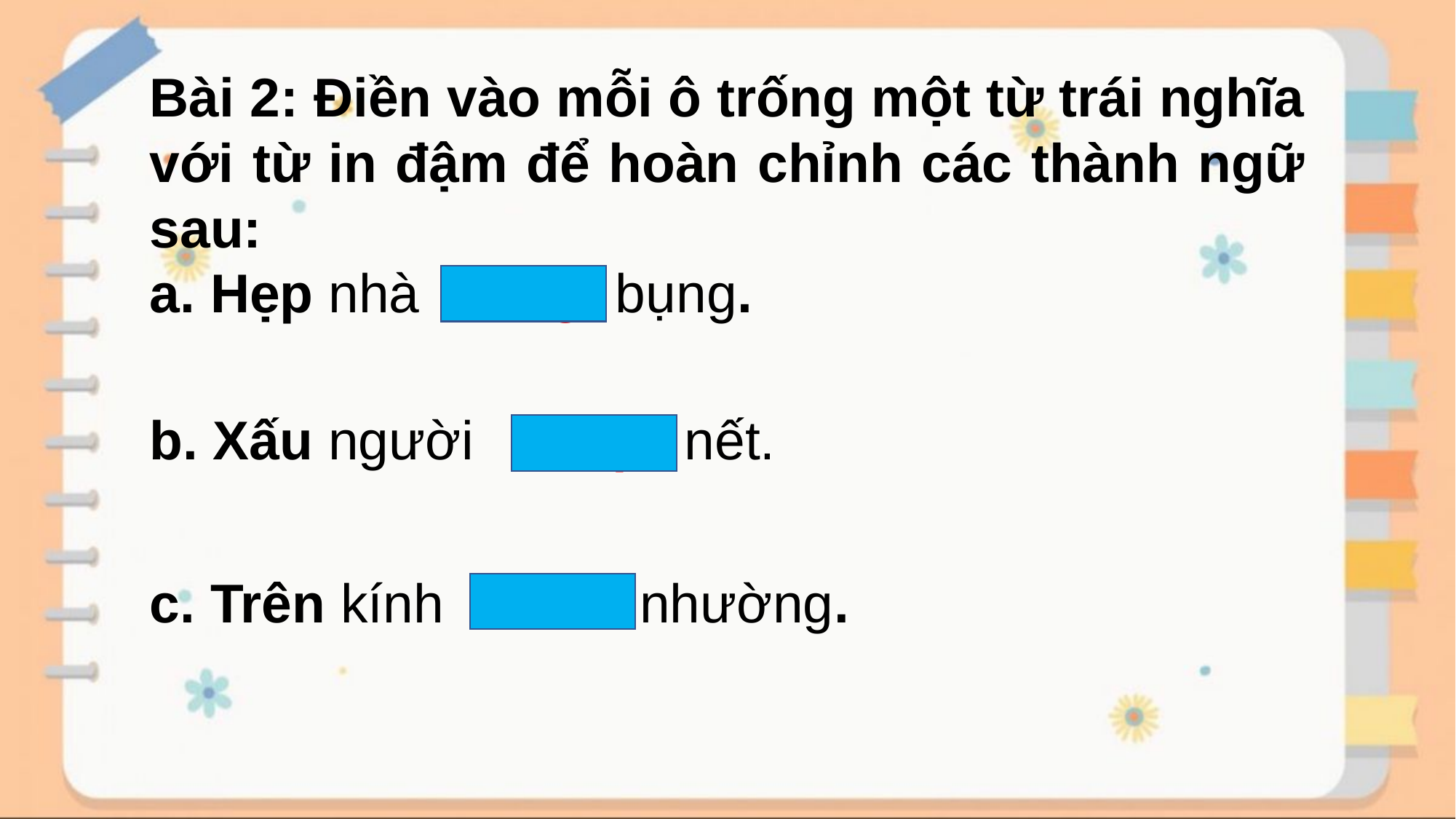

Bài 2: Điền vào mỗi ô trống một từ trái nghĩa với từ in đậm để hoàn chỉnh các thành ngữ sau:
rộng
a. Hẹp nhà             bụng.

b. Xấu người              nết.
đẹp

c. Trên kính             nhường.
dưới